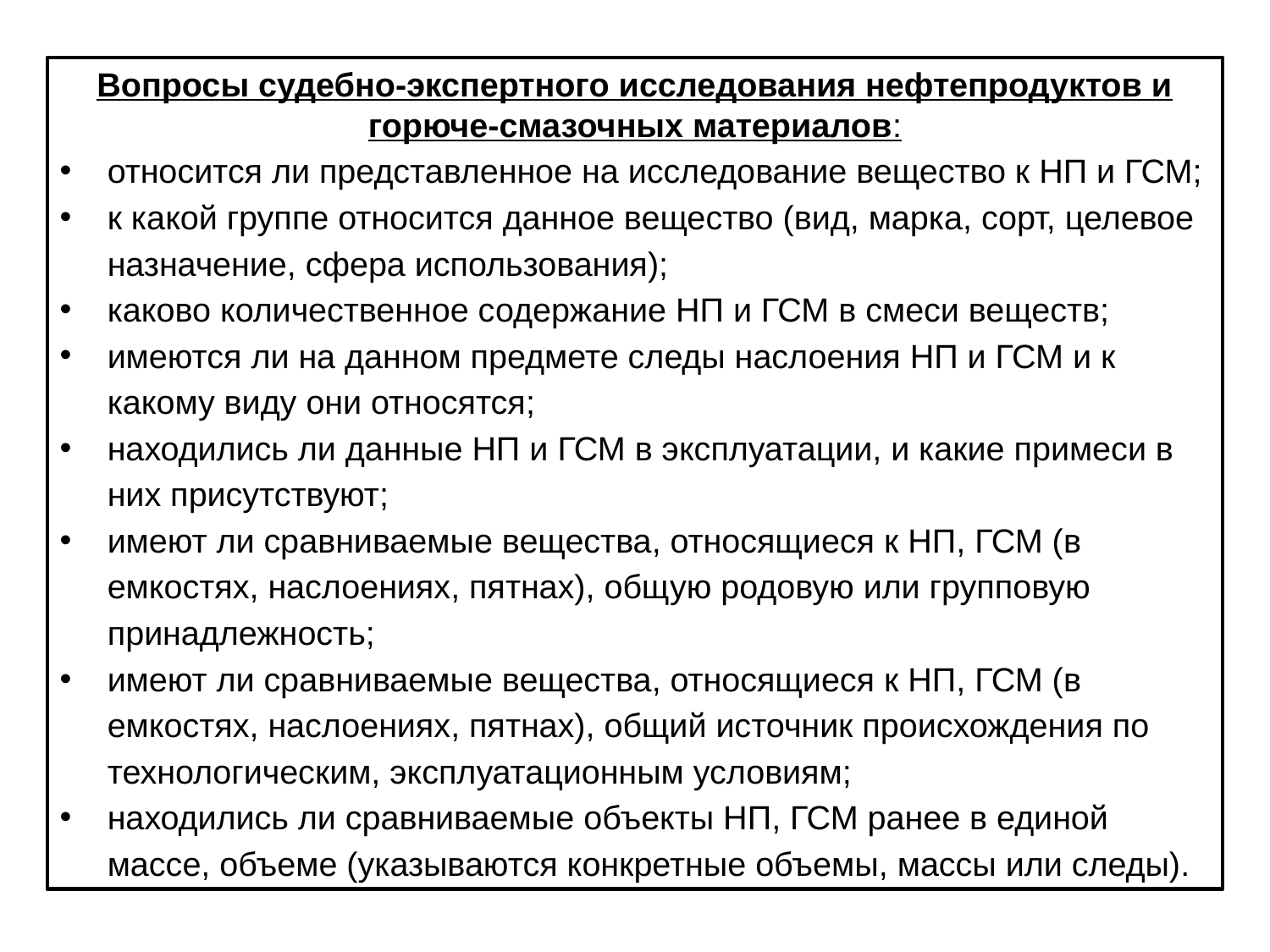

Вопросы судебно-экспертного исследования нефтепродуктов и горюче-смазочных материалов:
относится ли представленное на исследование вещество к НП и ГСМ;
к какой группе относится данное вещество (вид, марка, сорт, целевое назначение, сфера использования);
каково количественное содержание НП и ГСМ в смеси веществ;
имеются ли на данном предмете следы наслоения НП и ГСМ и к какому виду они относятся;
находились ли данные НП и ГСМ в эксплуатации, и какие примеси в них присутствуют;
имеют ли сравниваемые вещества, относящиеся к НП, ГСМ (в емкостях, наслоениях, пятнах), общую родовую или групповую принадлежность;
имеют ли сравниваемые вещества, относящиеся к НП, ГСМ (в емкостях, наслоениях, пятнах), общий источник происхождения по технологическим, эксплуатационным условиям;
находились ли сравниваемые объекты НП, ГСМ ранее в единой массе, объеме (указываются конкретные объемы, массы или следы).